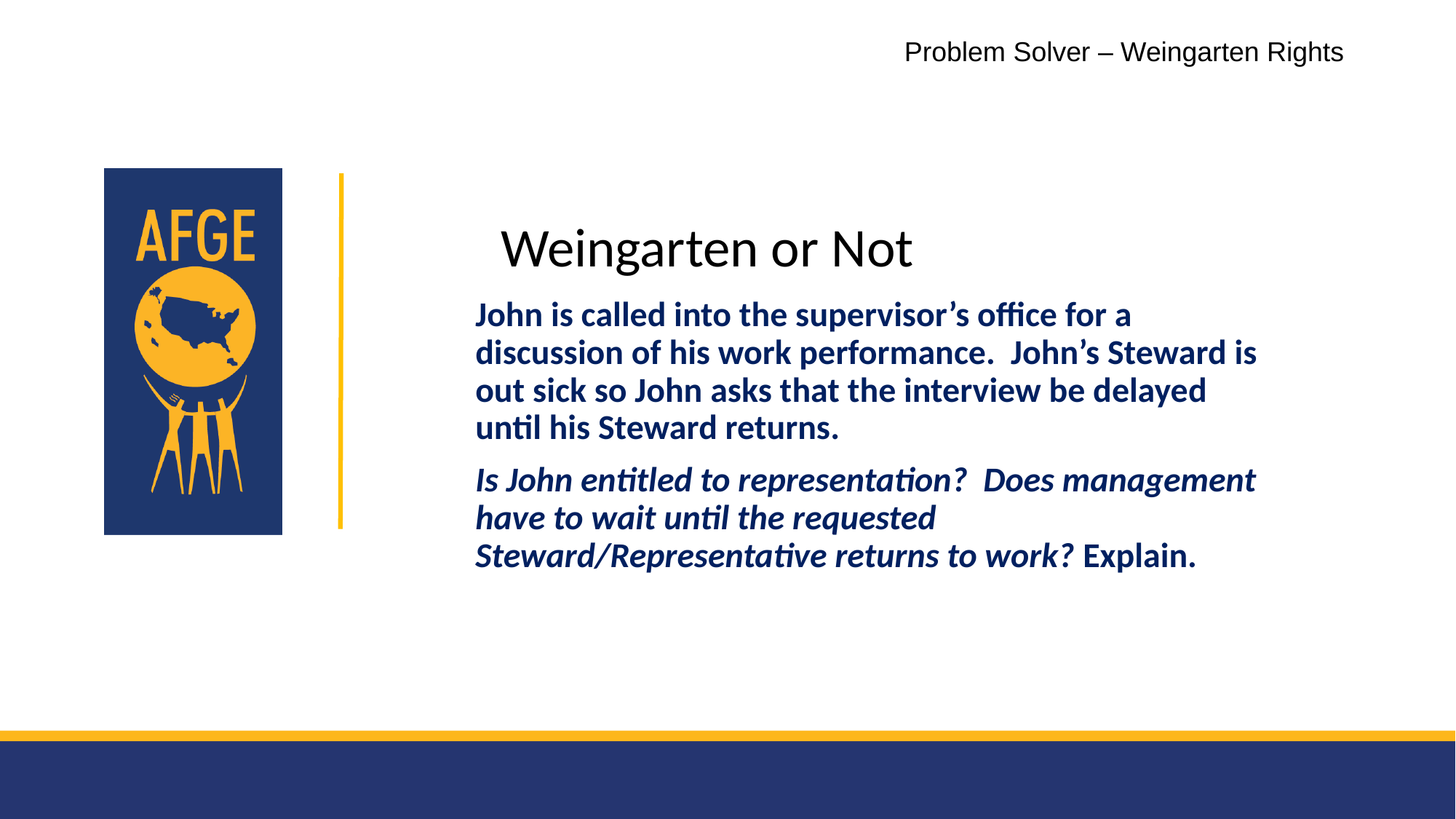

Problem Solver – Weingarten Rights
Weingarten or Not
John is called into the supervisor’s office for a discussion of his work performance.  John’s Steward is out sick so John asks that the interview be delayed until his Steward returns.
Is John entitled to representation?  Does management have to wait until the requested Steward/Representative returns to work? Explain.